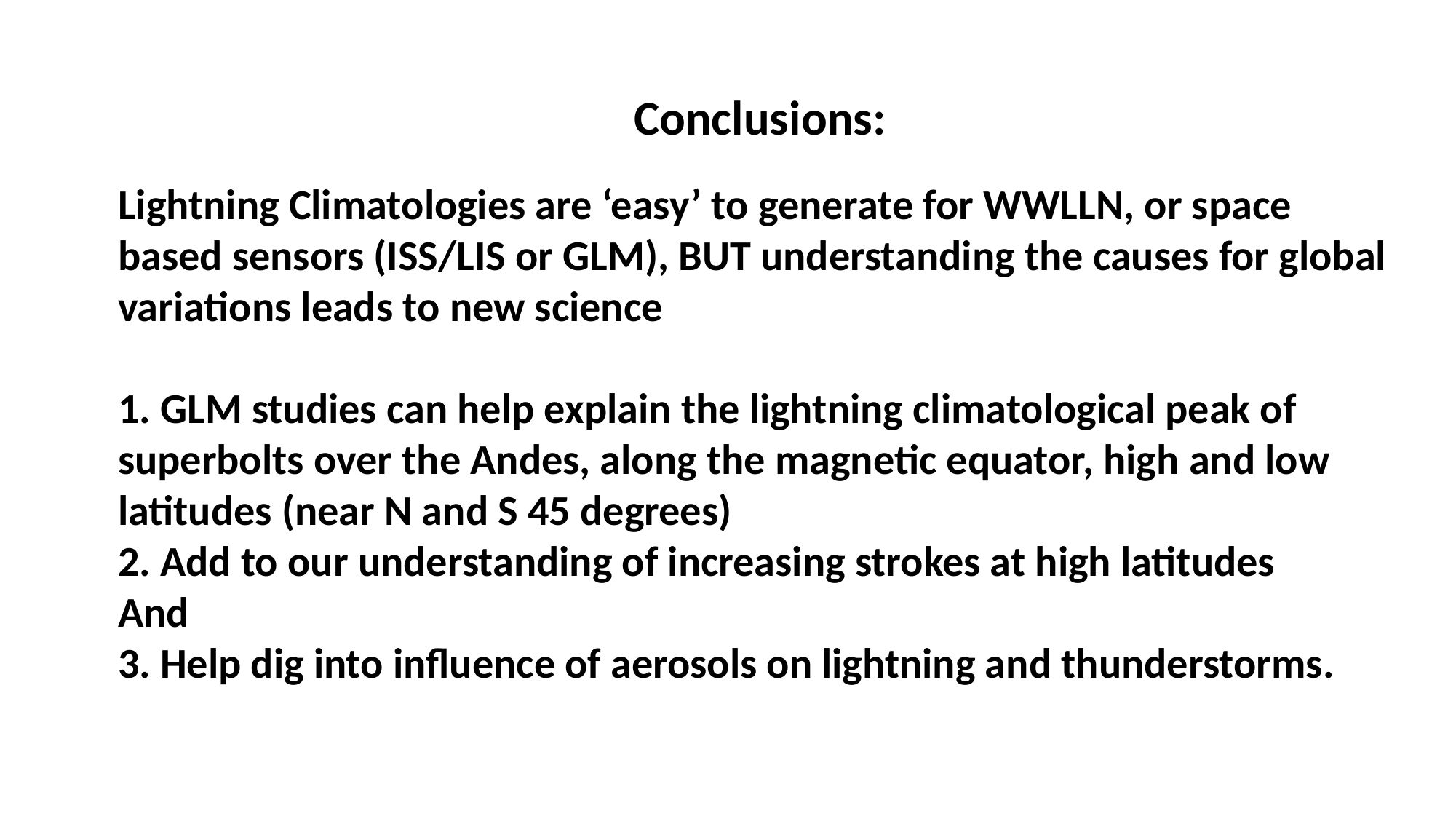

Conclusions:

Lightning Climatologies are ‘easy’ to generate for WWLLN, or space based sensors (ISS/LIS or GLM), BUT understanding the causes for global variations leads to new science

1. GLM studies can help explain the lightning climatological peak of superbolts over the Andes, along the magnetic equator, high and low latitudes (near N and S 45 degrees)
2. Add to our understanding of increasing strokes at high latitudes
And
3. Help dig into influence of aerosols on lightning and thunderstorms.